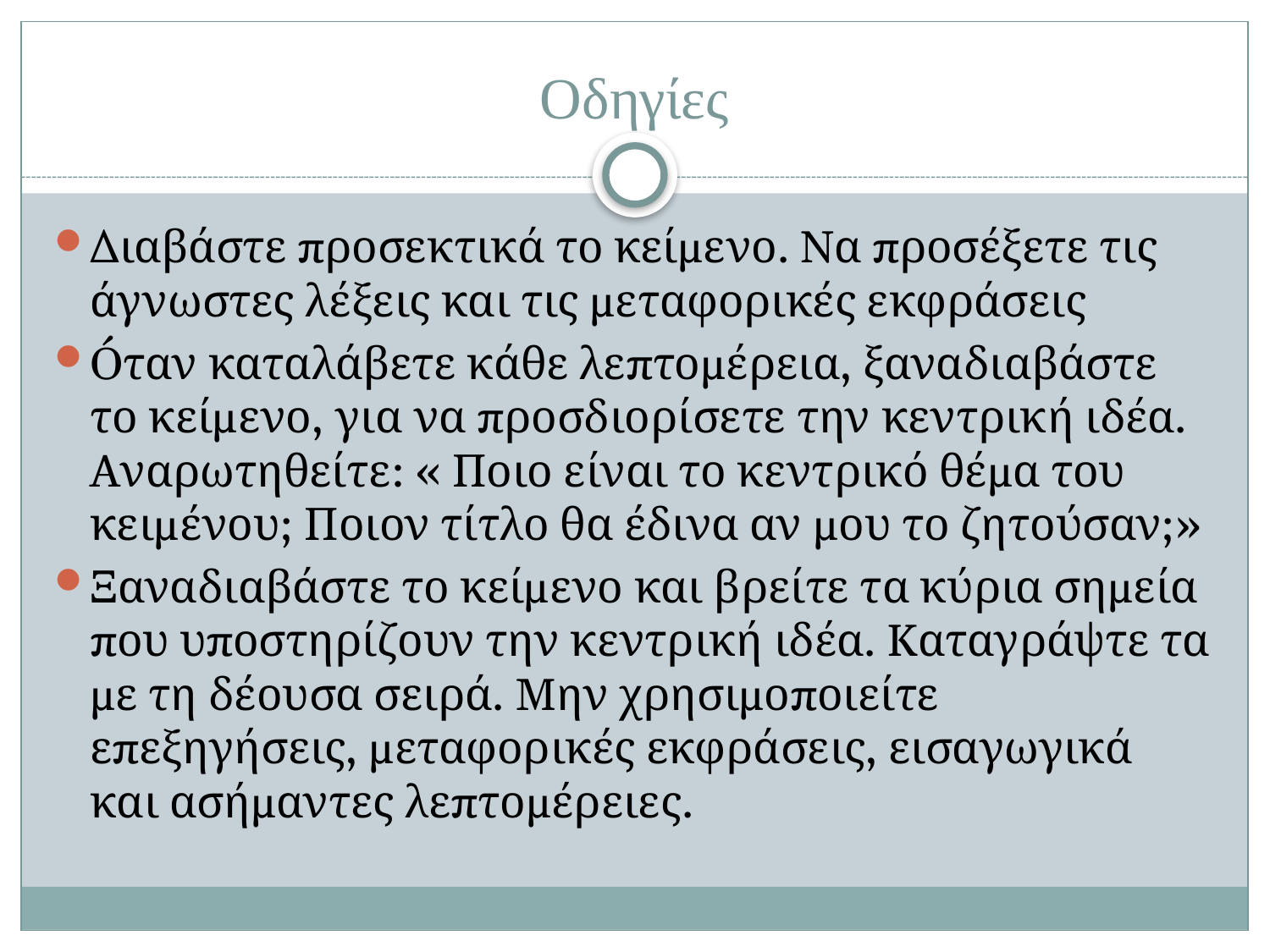

# Οδηγίες
Διαβάστε προσεκτικά το κείμενο. Να προσέξετε τις άγνωστες λέξεις και τις μεταφορικές εκφράσεις
Όταν καταλάβετε κάθε λεπτομέρεια, ξαναδιαβάστε το κείμενο, για να προσδιορίσετε την κεντρική ιδέα. Αναρωτηθείτε: « Ποιο είναι το κεντρικό θέμα του κειμένου; Ποιον τίτλο θα έδινα αν μου το ζητούσαν;»
Ξαναδιαβάστε το κείμενο και βρείτε τα κύρια σημεία που υποστηρίζουν την κεντρική ιδέα. Καταγράψτε τα με τη δέουσα σειρά. Μην χρησιμοποιείτε επεξηγήσεις, μεταφορικές εκφράσεις, εισαγωγικά και ασήμαντες λεπτομέρειες.